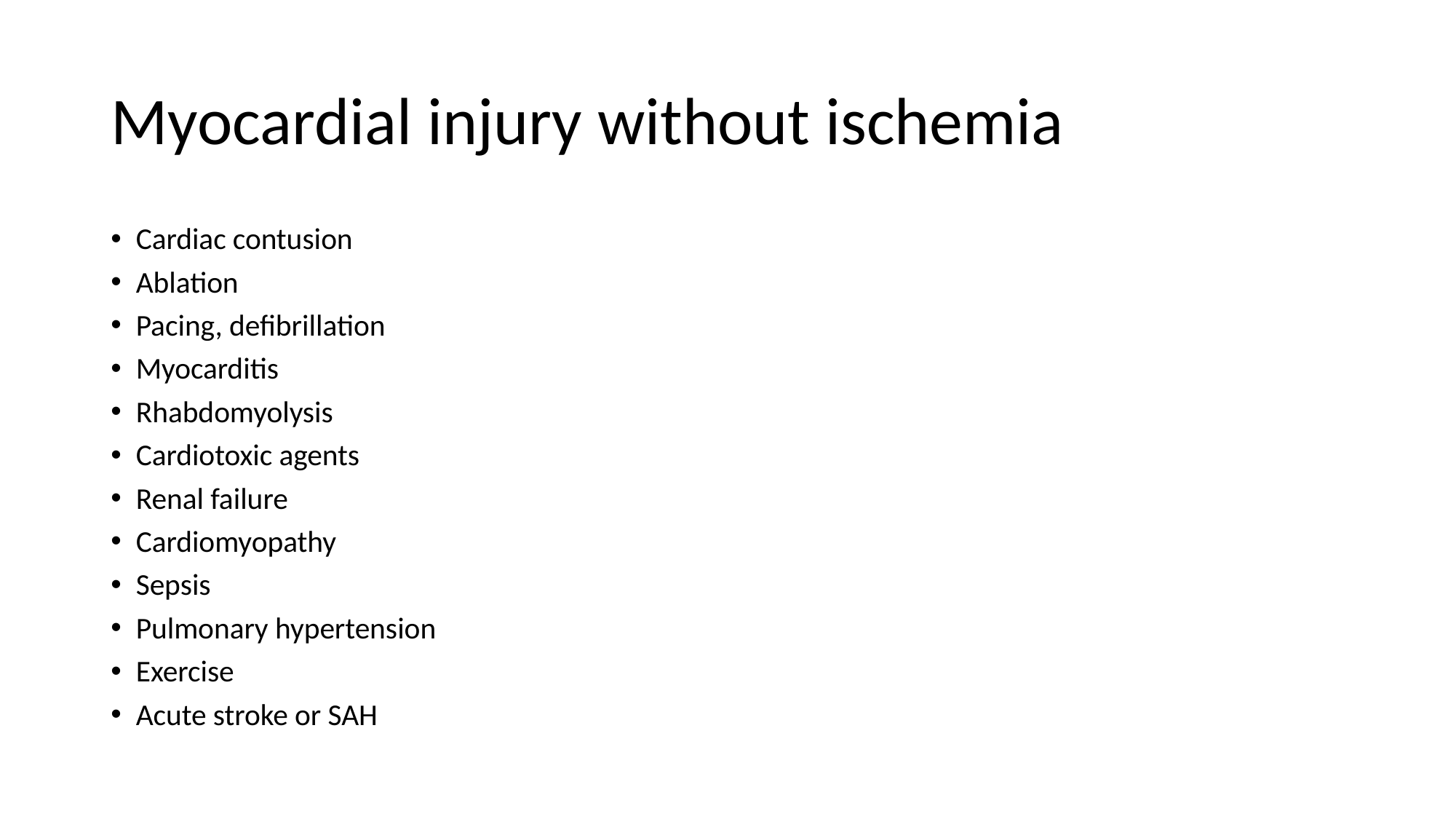

# Myocardial injury without ischemia
Cardiac contusion
Ablation
Pacing, defibrillation
Myocarditis
Rhabdomyolysis
Cardiotoxic agents
Renal failure
Cardiomyopathy
Sepsis
Pulmonary hypertension
Exercise
Acute stroke or SAH